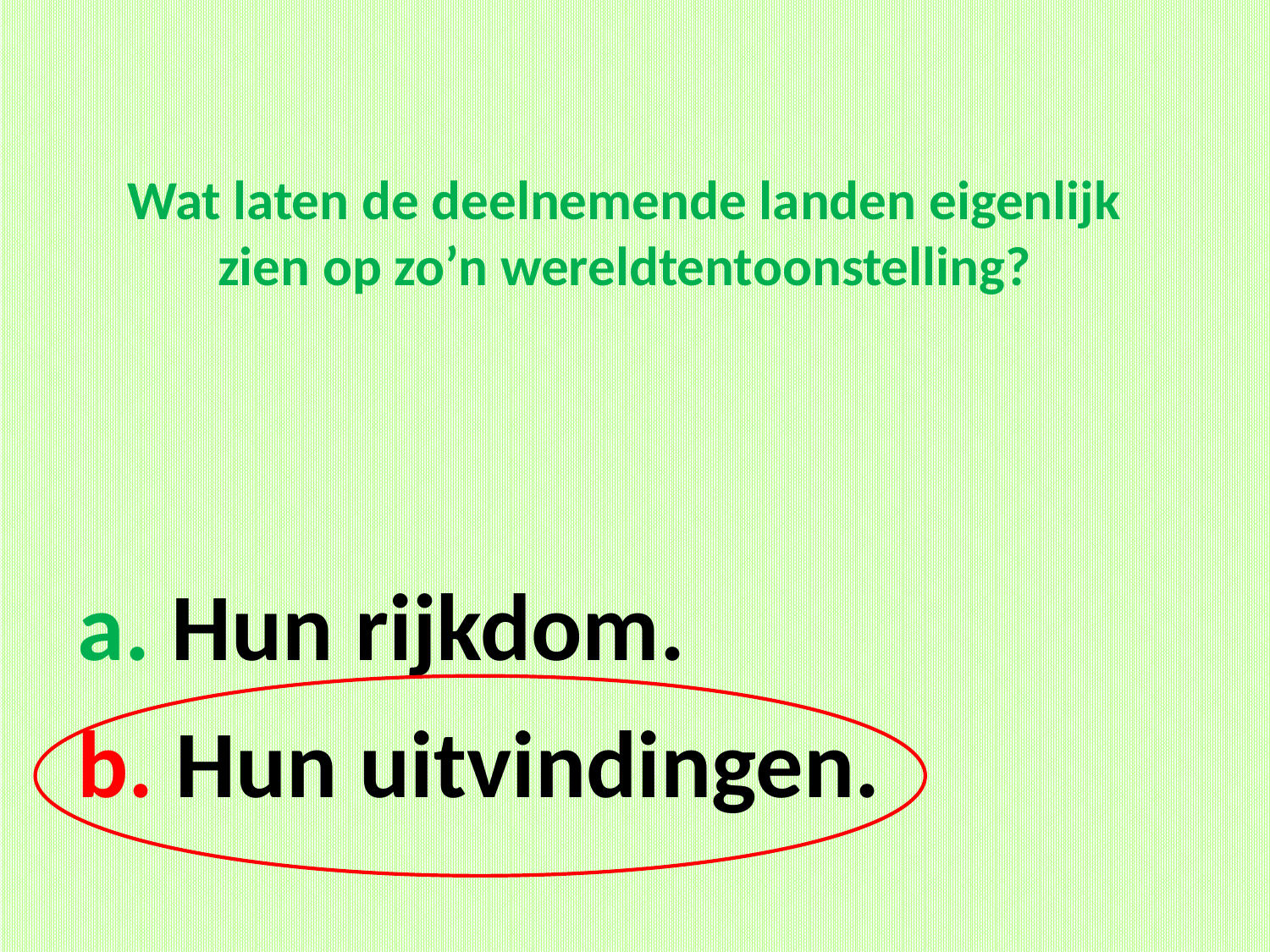

# Wat laten de deelnemende landen eigenlijk zien op zo’n wereldtentoonstelling?
a. Hun rijkdom.
b. Hun uitvindingen.